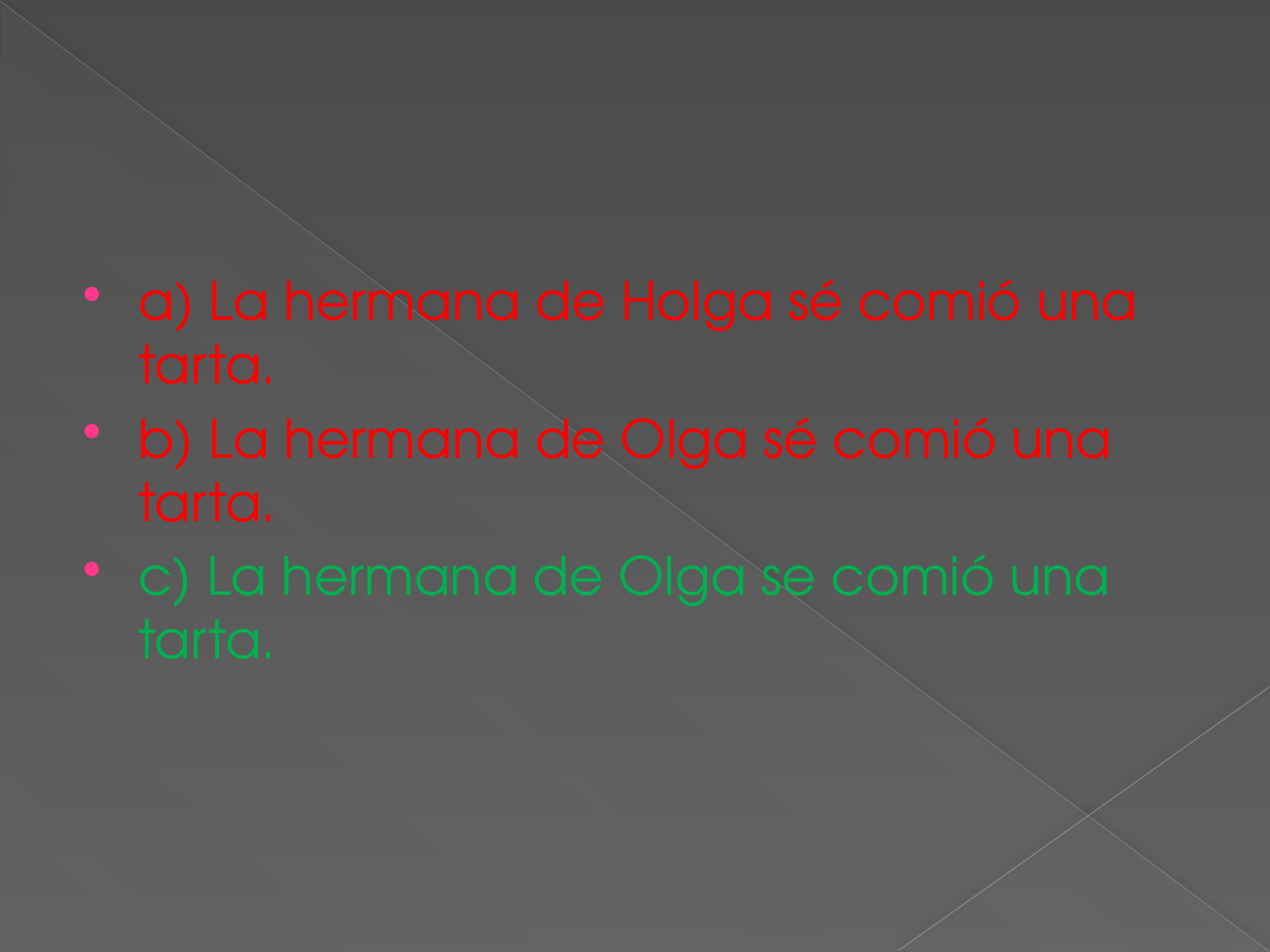

#
a) La hermana de Holga sé comió una tarta.
b) La hermana de Olga sé comió una tarta.
c) La hermana de Olga se comió una tarta.